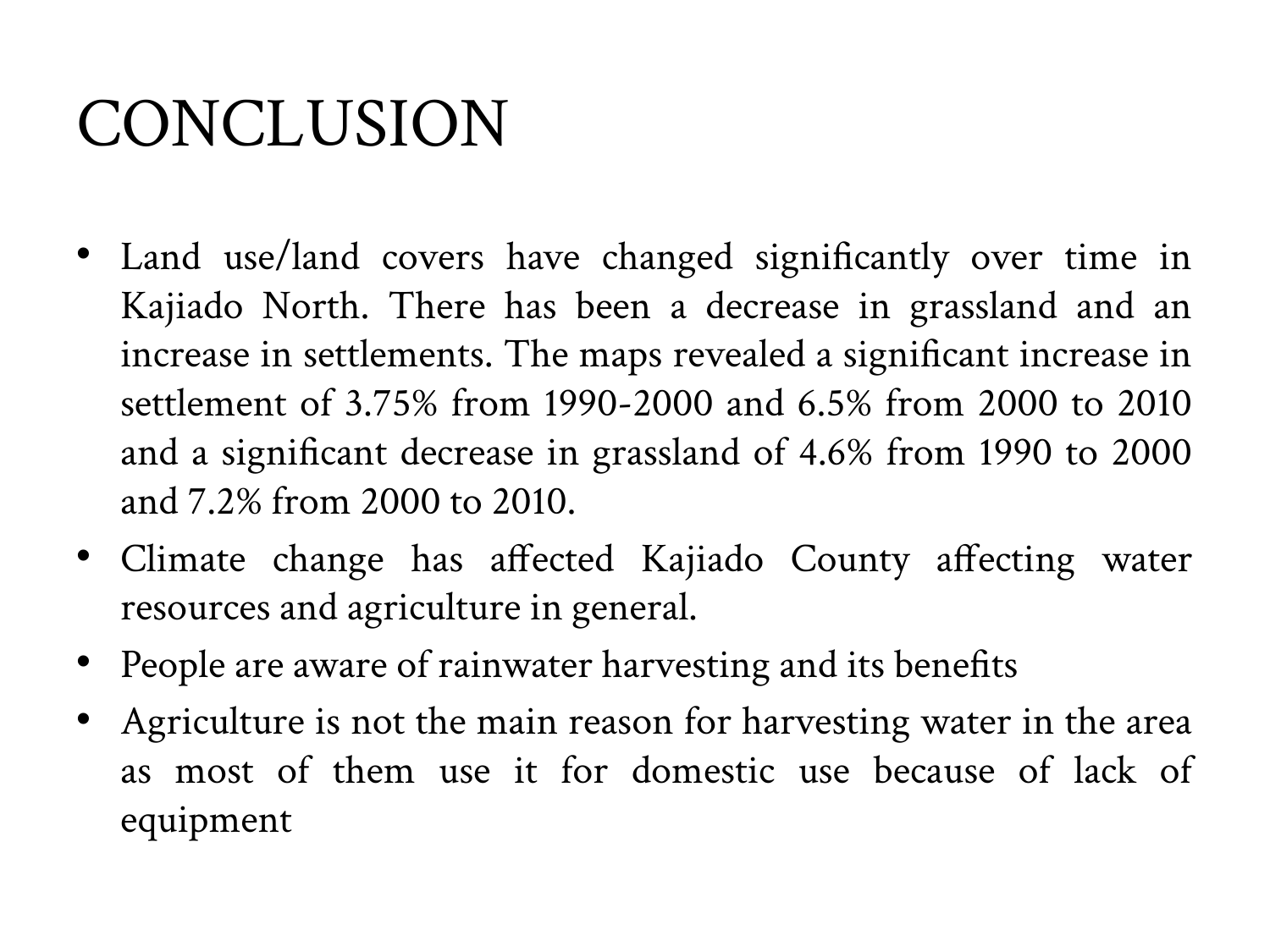

# CONCLUSION
Land use/land covers have changed significantly over time in Kajiado North. There has been a decrease in grassland and an increase in settlements. The maps revealed a significant increase in settlement of 3.75% from 1990-2000 and 6.5% from 2000 to 2010 and a significant decrease in grassland of 4.6% from 1990 to 2000 and 7.2% from 2000 to 2010.
Climate change has affected Kajiado County affecting water resources and agriculture in general.
People are aware of rainwater harvesting and its benefits
Agriculture is not the main reason for harvesting water in the area as most of them use it for domestic use because of lack of equipment